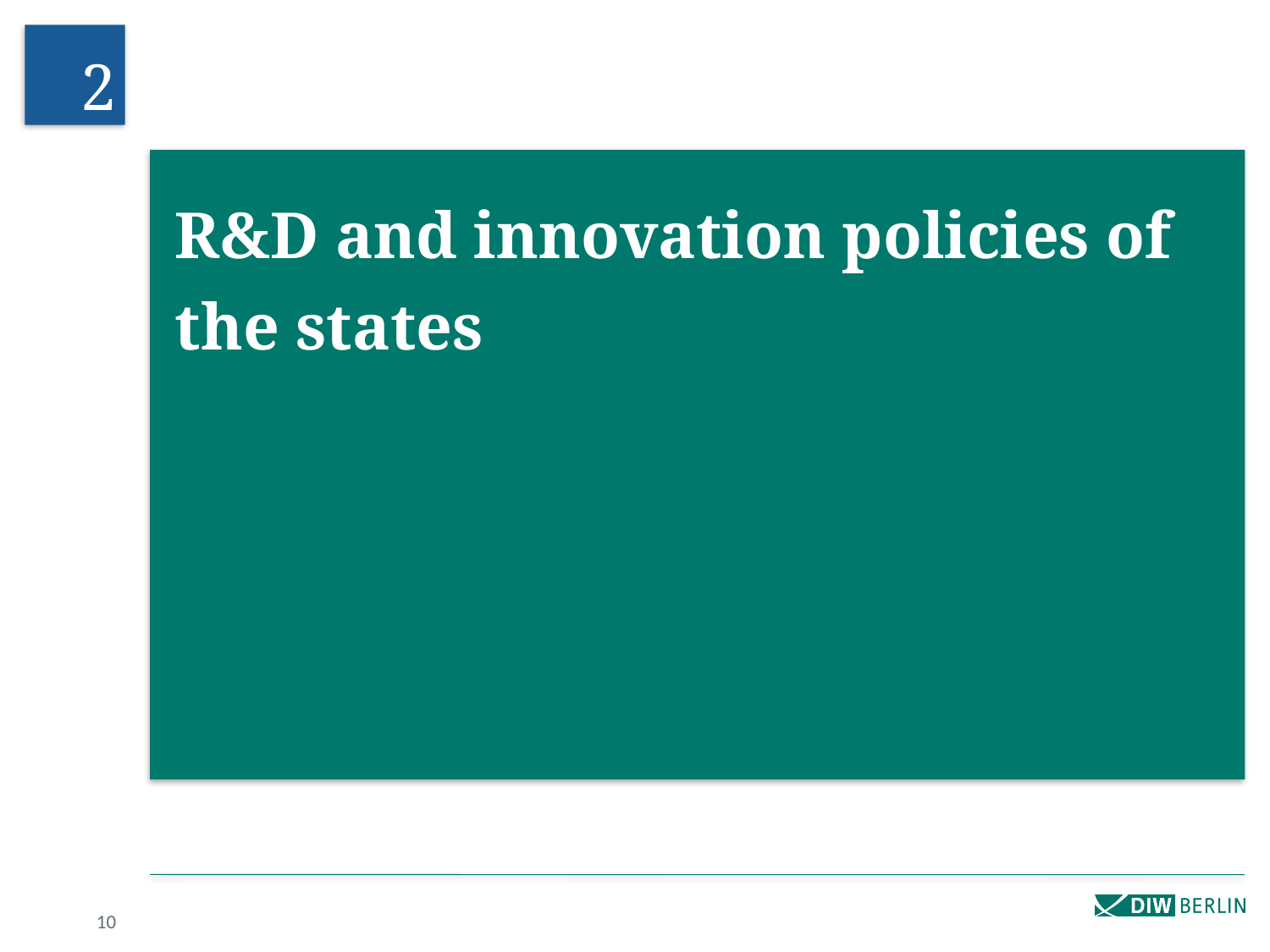

2
R&D and innovation policies of the states

10